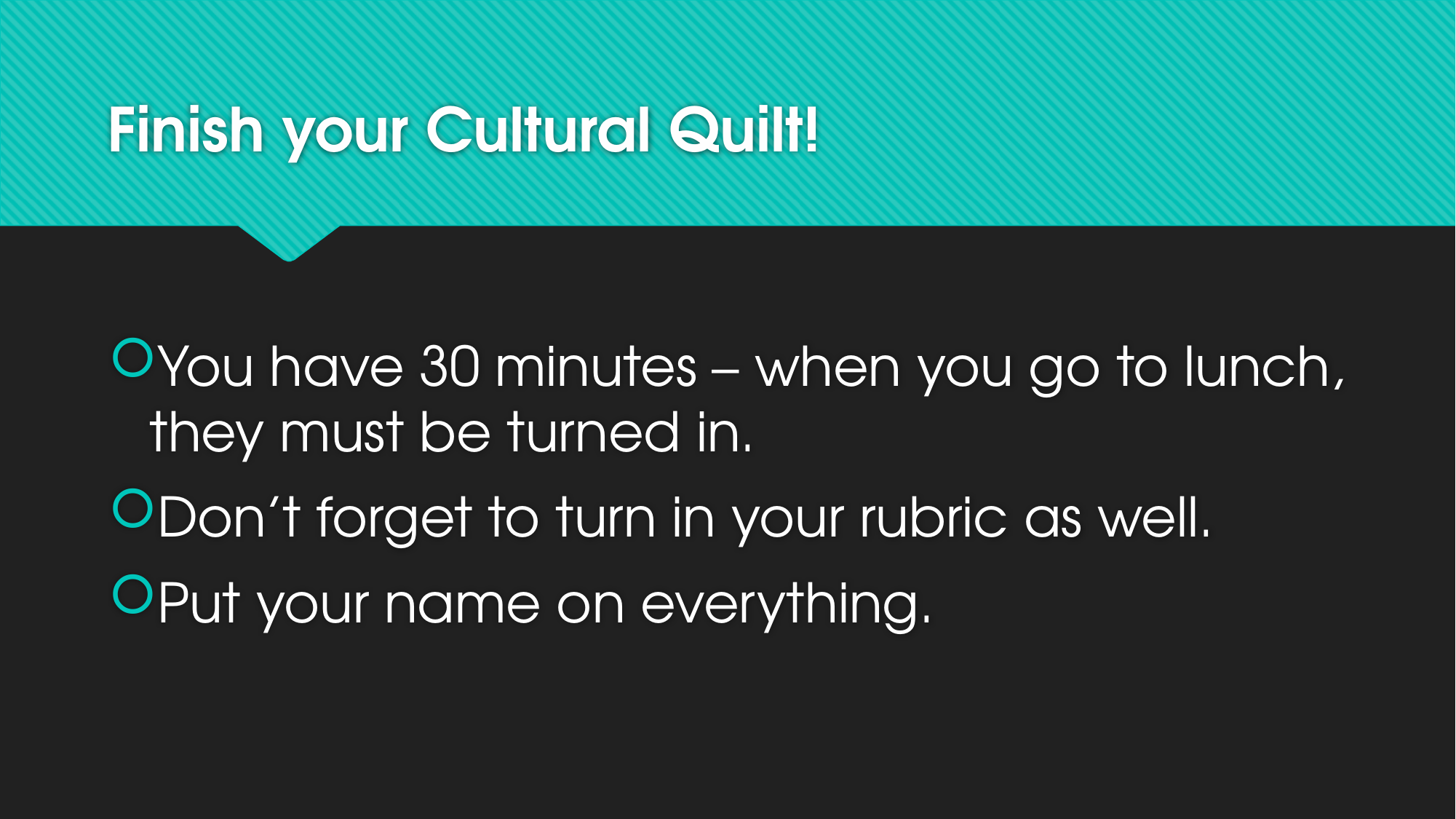

# Finish your Cultural Quilt!
You have 30 minutes – when you go to lunch, they must be turned in.
Don’t forget to turn in your rubric as well.
Put your name on everything.